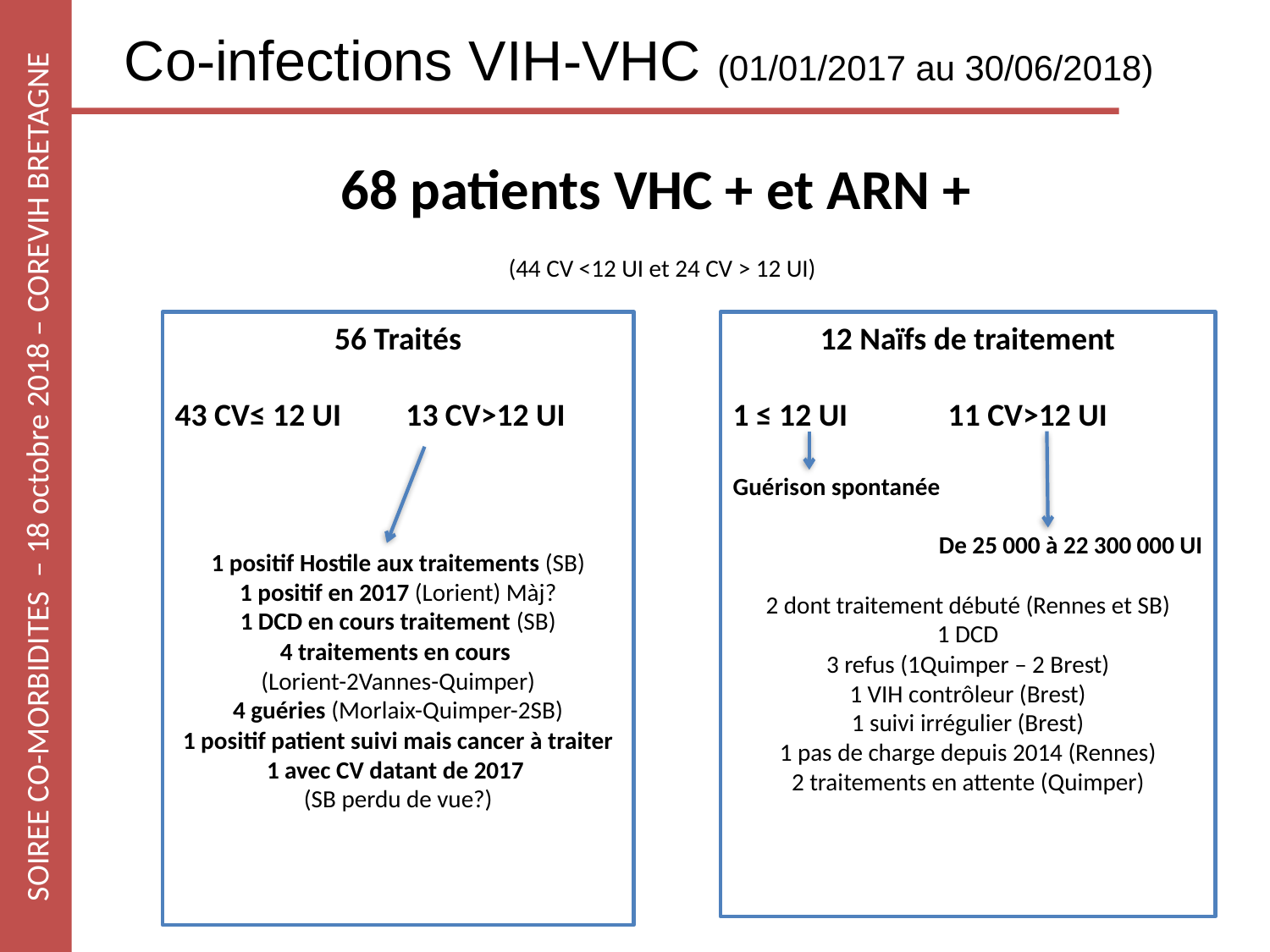

# Co-infections VIH-VHC (01/01/2017 au 30/06/2018)
68 patients VHC + et ARN +
 (44 CV <12 UI et 24 CV > 12 UI)
56 Traités

43 CV≤ 12 UI         13 CV>12 UI

1 positif Hostile aux traitements (SB)
1 positif en 2017 (Lorient) Màj?
1 DCD en cours traitement (SB)
4 traitements en cours
(Lorient-2Vannes-Quimper)
4 guéries (Morlaix-Quimper-2SB)
1 positif patient suivi mais cancer à traiter
1 avec CV datant de 2017
(SB perdu de vue?)

12 Naïfs de traitement

1 ≤ 12 UI              11 CV>12 UI

Guérison spontanée

De 25 000 à 22 300 000 UI

2 dont traitement débuté (Rennes et SB)
1 DCD
3 refus (1Quimper – 2 Brest)
1 VIH contrôleur (Brest)
1 suivi irrégulier (Brest)
1 pas de charge depuis 2014 (Rennes)
2 traitements en attente (Quimper)